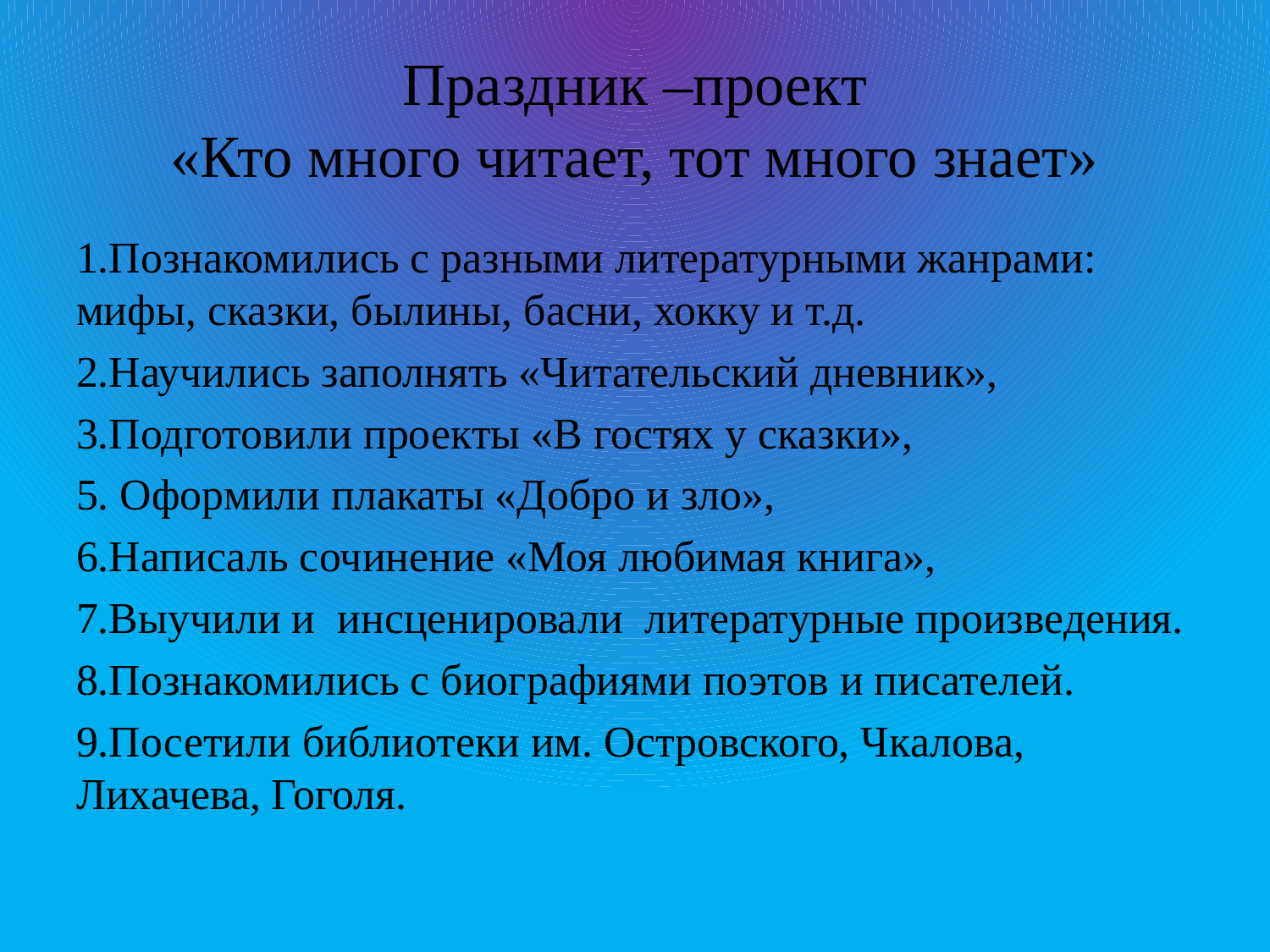

# Праздник –проект «Кто много читает, тот много знает»
1.Познакомились с разными литературными жанрами: мифы, сказки, былины, басни, хокку и т.д.
2.Научились заполнять «Читательский дневник»,
3.Подготовили проекты «В гостях у сказки»,
5. Оформили плакаты «Добро и зло»,
6.Написаль сочинение «Моя любимая книга»,
7.Выучили и  инсценировали  литературные произведения.
8.Познакомились с биографиями поэтов и писателей.
9.Посетили библиотеки им. Островского, Чкалова, Лихачева, Гоголя.